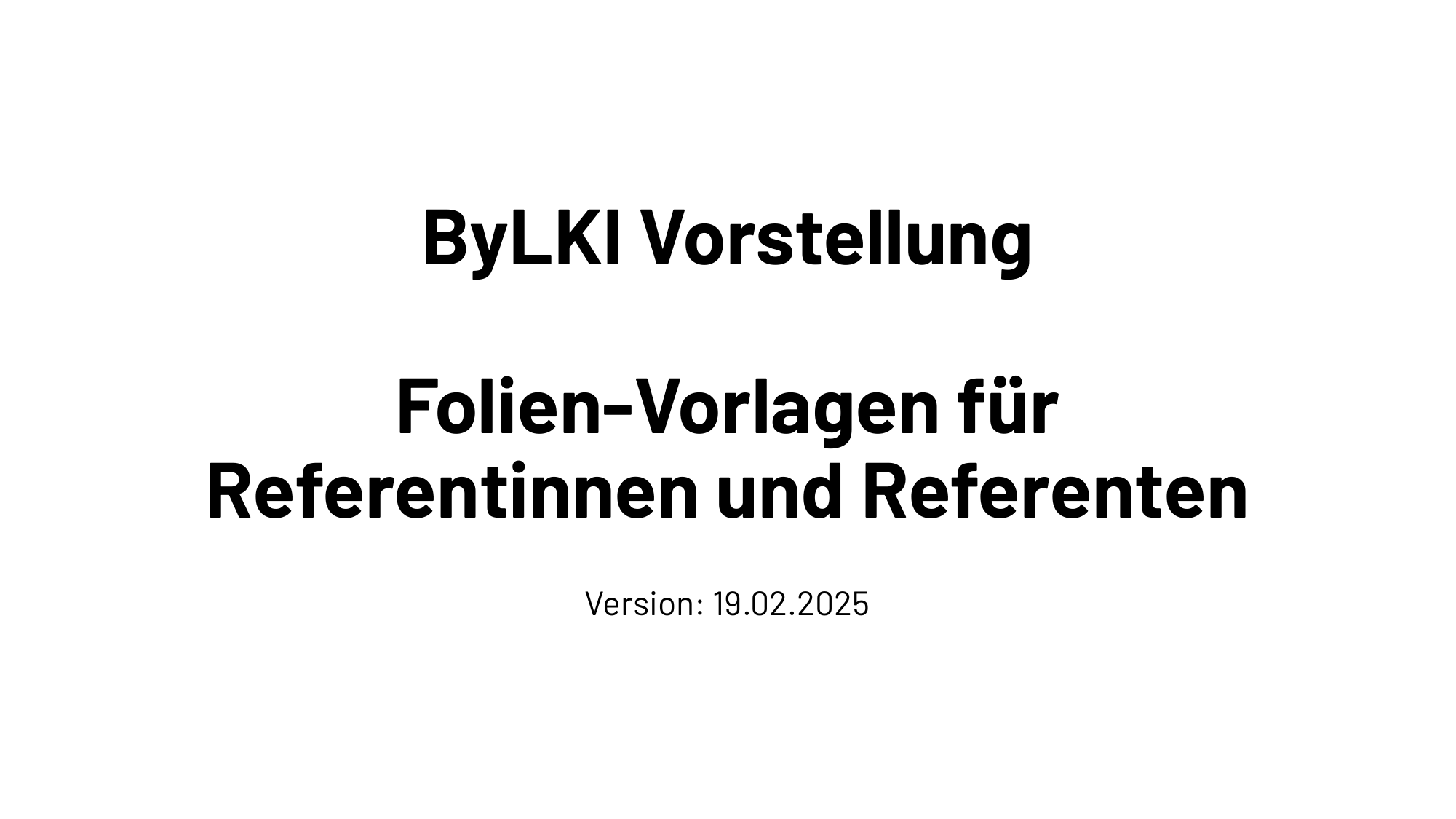

# ByLKI Vorstellung Folien-Vorlagen für Referentinnen und Referenten
Version: 19.02.2025